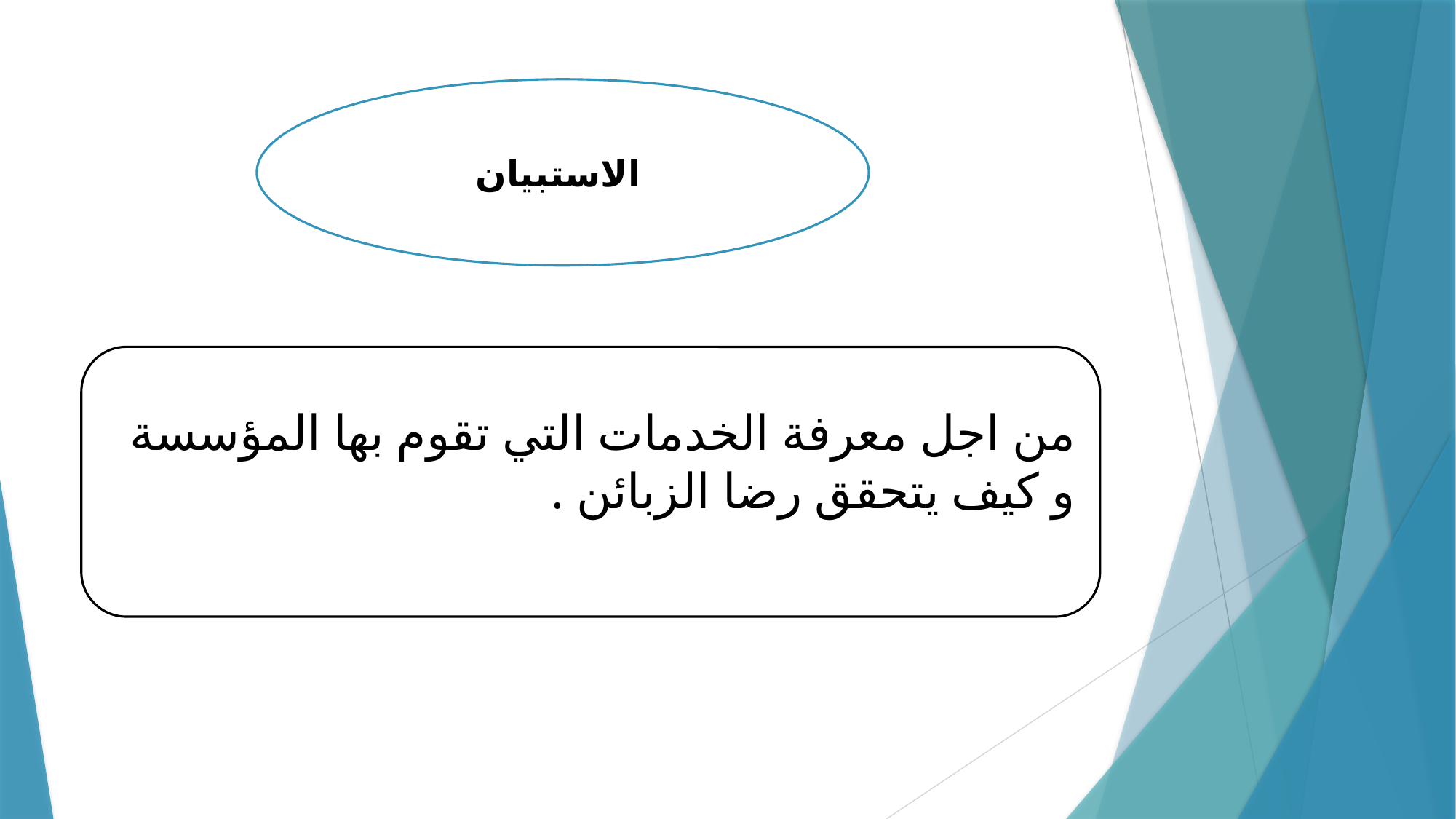

الاستبيان
من اجل معرفة الخدمات التي تقوم بها المؤسسة و كيف يتحقق رضا الزبائن .